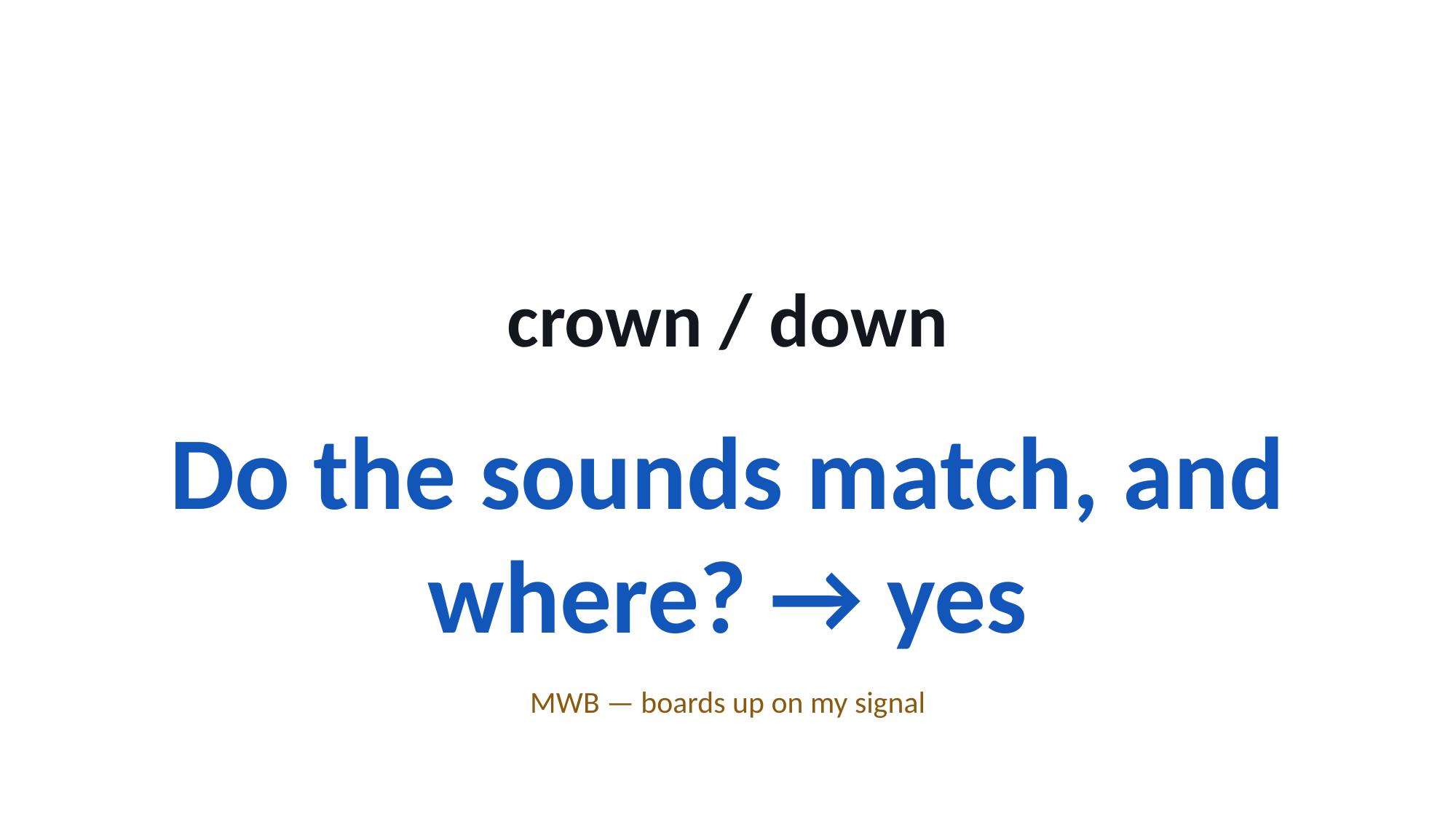

crown / down
Do the sounds match, and where? → yes
MWB — boards up on my signal